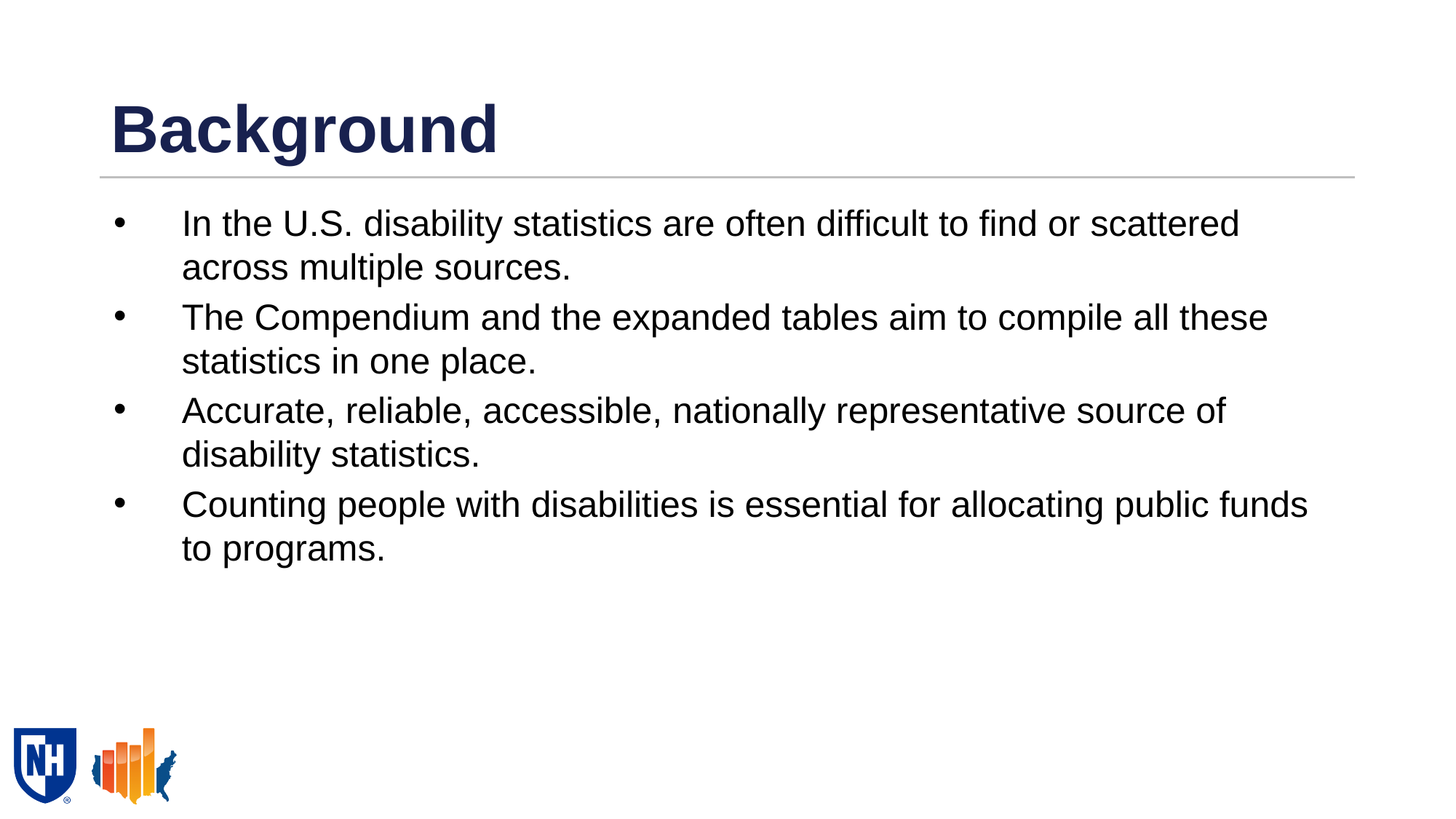

# Background
In the U.S. disability statistics are often difficult to find or scattered across multiple sources.
The Compendium and the expanded tables aim to compile all these statistics in one place.
Accurate, reliable, accessible, nationally representative source of disability statistics.
Counting people with disabilities is essential for allocating public funds to programs.